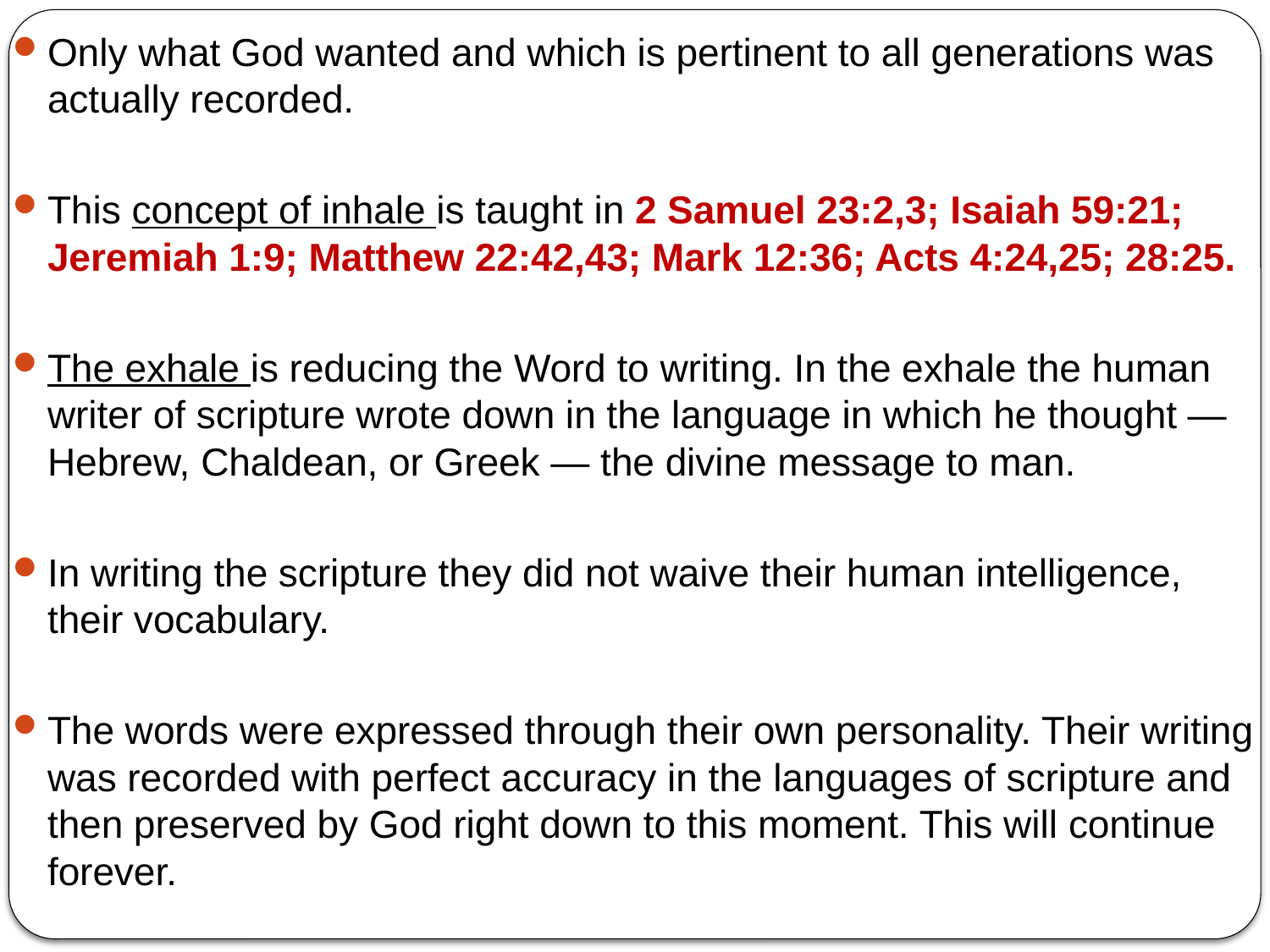

Only what God wanted and which is pertinent to all generations was actually recorded.

This concept of inhale is taught in 2 Samuel 23:2,3; Isaiah 59:21; Jeremiah 1:9; Matthew 22:42,43; Mark 12:36; Acts 4:24,25; 28:25.

The exhale is reducing the Word to writing. In the exhale the human writer of scripture wrote down in the language in which he thought — Hebrew, Chaldean, or Greek — the divine message to man.

In writing the scripture they did not waive their human intelligence, their vocabulary.

The words were expressed through their own personality. Their writing was recorded with perfect accuracy in the languages of scripture and then preserved by God right down to this moment. This will continue forever.